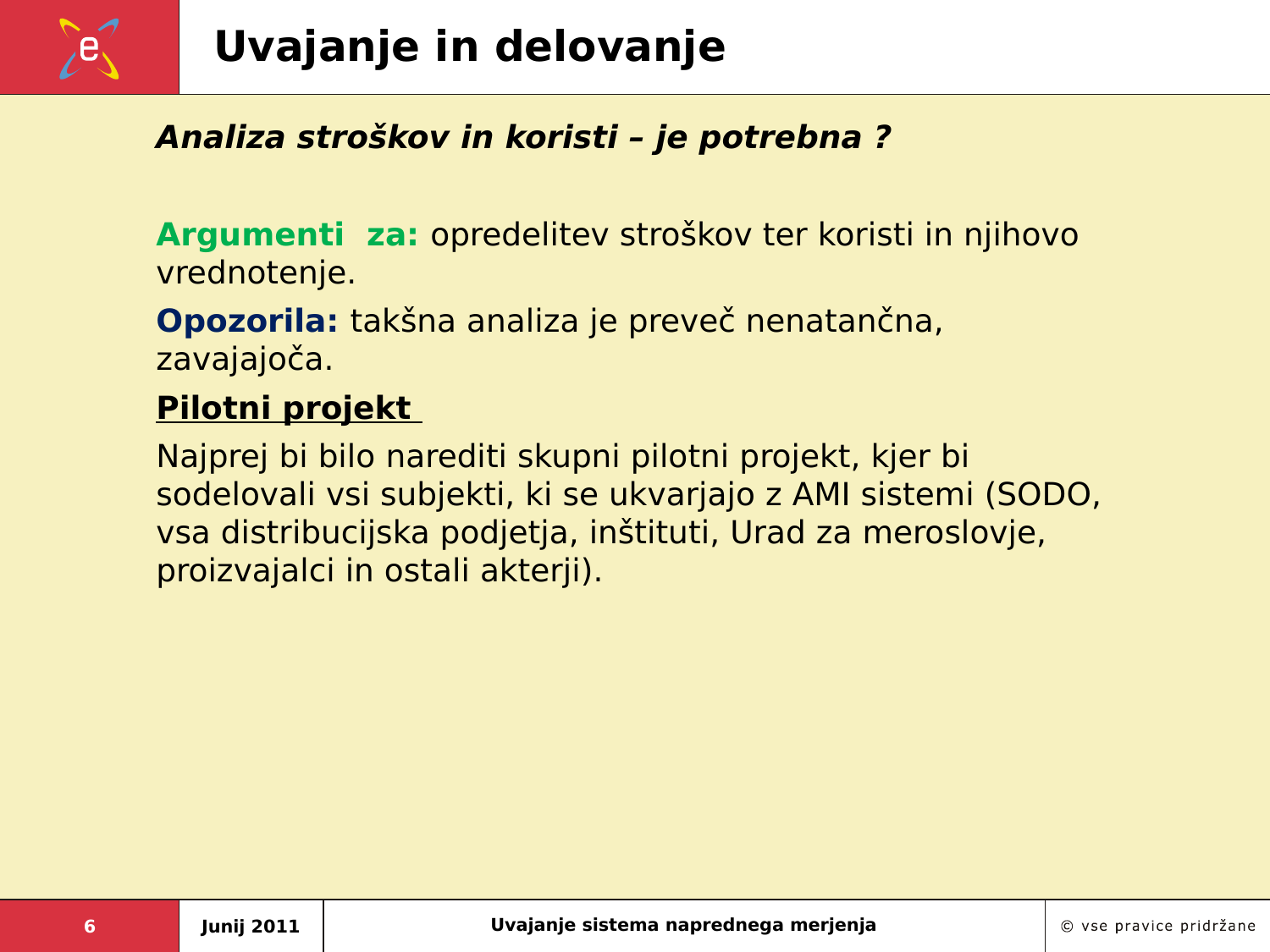

# Uvajanje in delovanje
Analiza stroškov in koristi – je potrebna ?

Argumenti  za: opredelitev stroškov ter koristi in njihovo vrednotenje.
Opozorila: takšna analiza je preveč nenatančna, zavajajoča.
Pilotni projekt
Najprej bi bilo narediti skupni pilotni projekt, kjer bi sodelovali vsi subjekti, ki se ukvarjajo z AMI sistemi (SODO, vsa distribucijska podjetja, inštituti, Urad za meroslovje, proizvajalci in ostali akterji).

6
Junij 2011
Uvajanje sistema naprednega merjenja